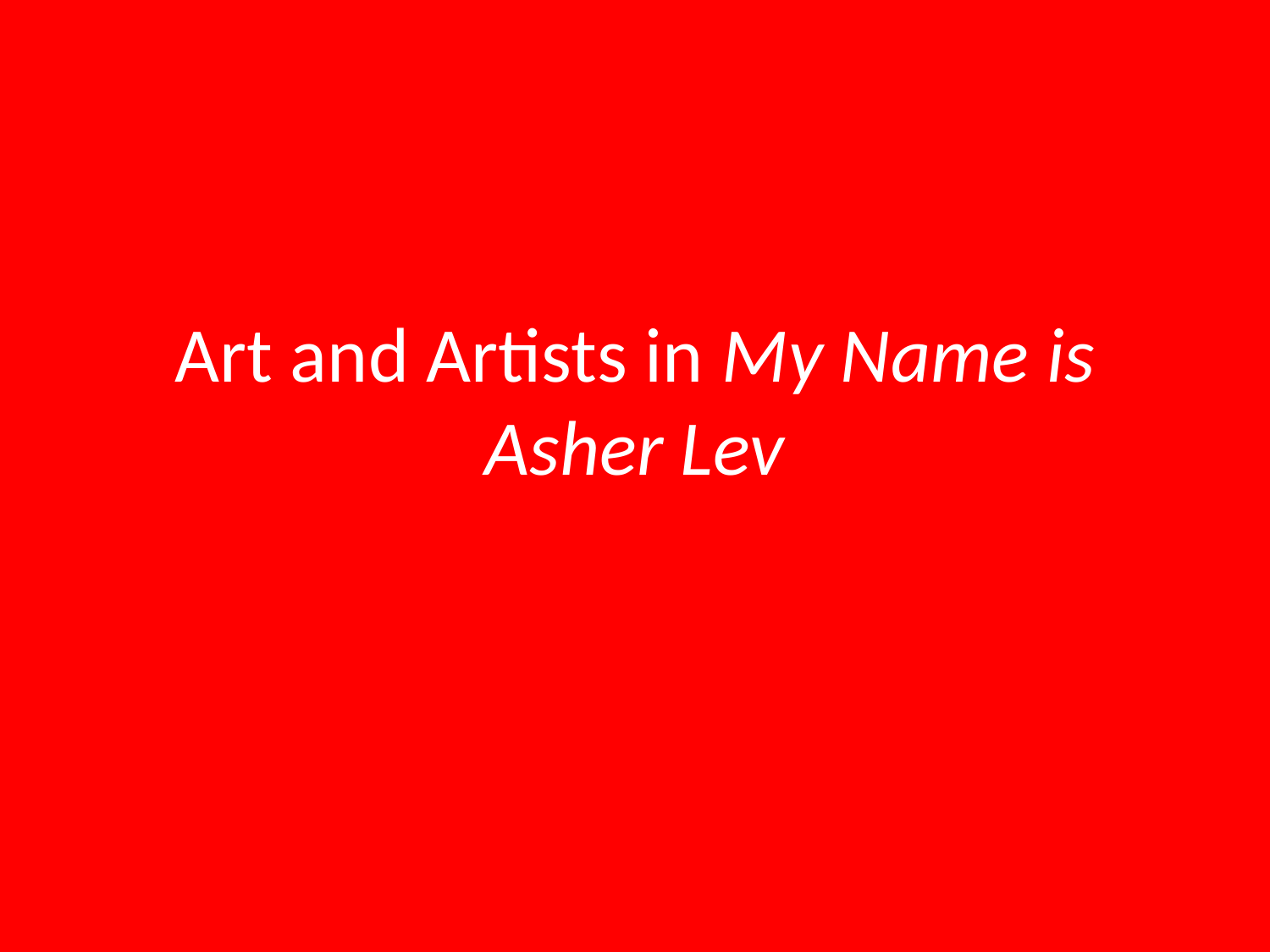

# Art and Artists in My Name is Asher Lev